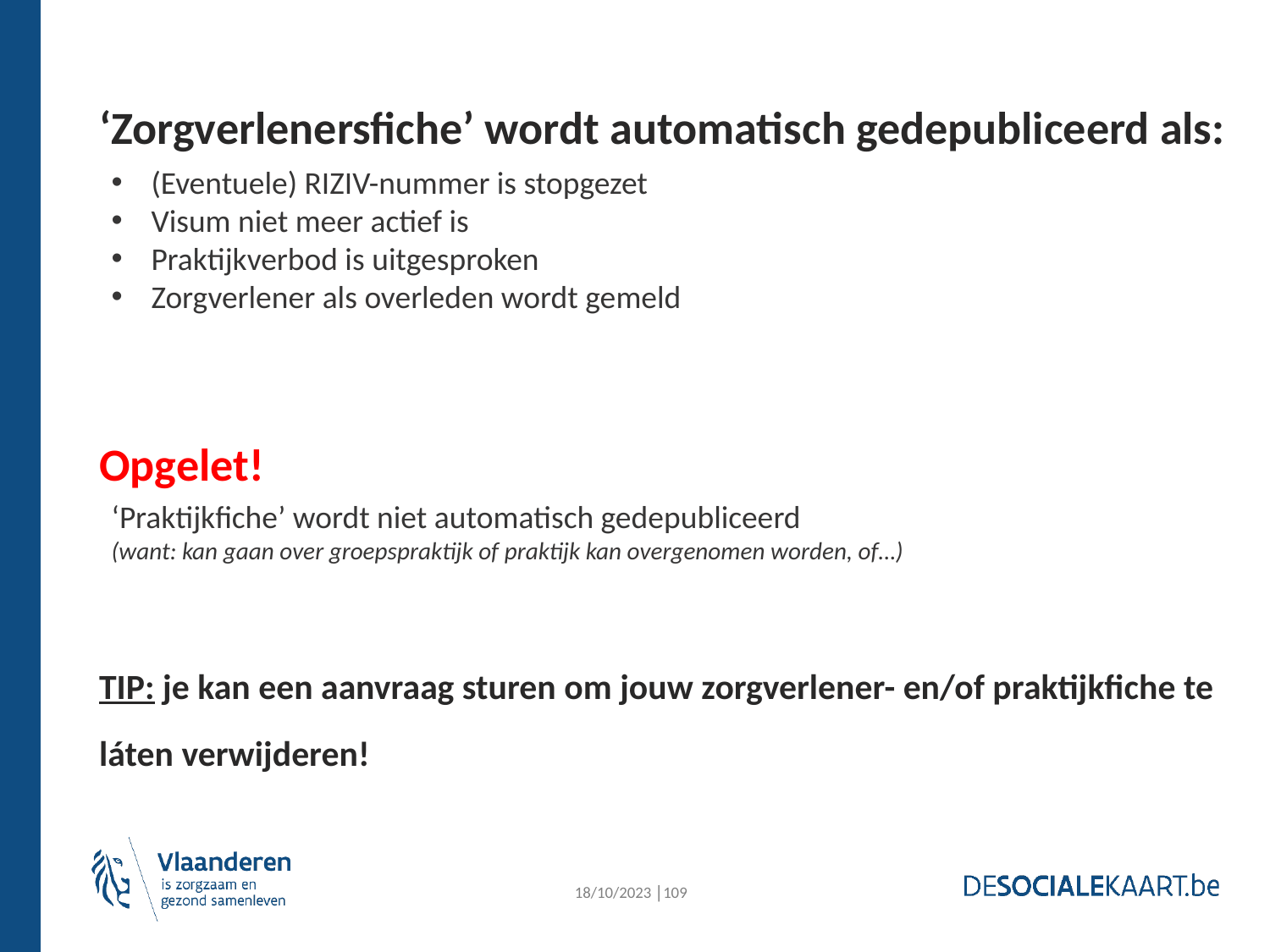

# ‘Zorgverlenersfiche’ wordt automatisch gedepubliceerd als:
(Eventuele) RIZIV-nummer is stopgezet
Visum niet meer actief is
Praktijkverbod is uitgesproken
Zorgverlener als overleden wordt gemeld
Opgelet!
‘Praktijkfiche’ wordt niet automatisch gedepubliceerd
(want: kan gaan over groepspraktijk of praktijk kan overgenomen worden, of…)
TIP: je kan een aanvraag sturen om jouw zorgverlener- en/of praktijkfiche te láten verwijderen!
18/10/2023 │109